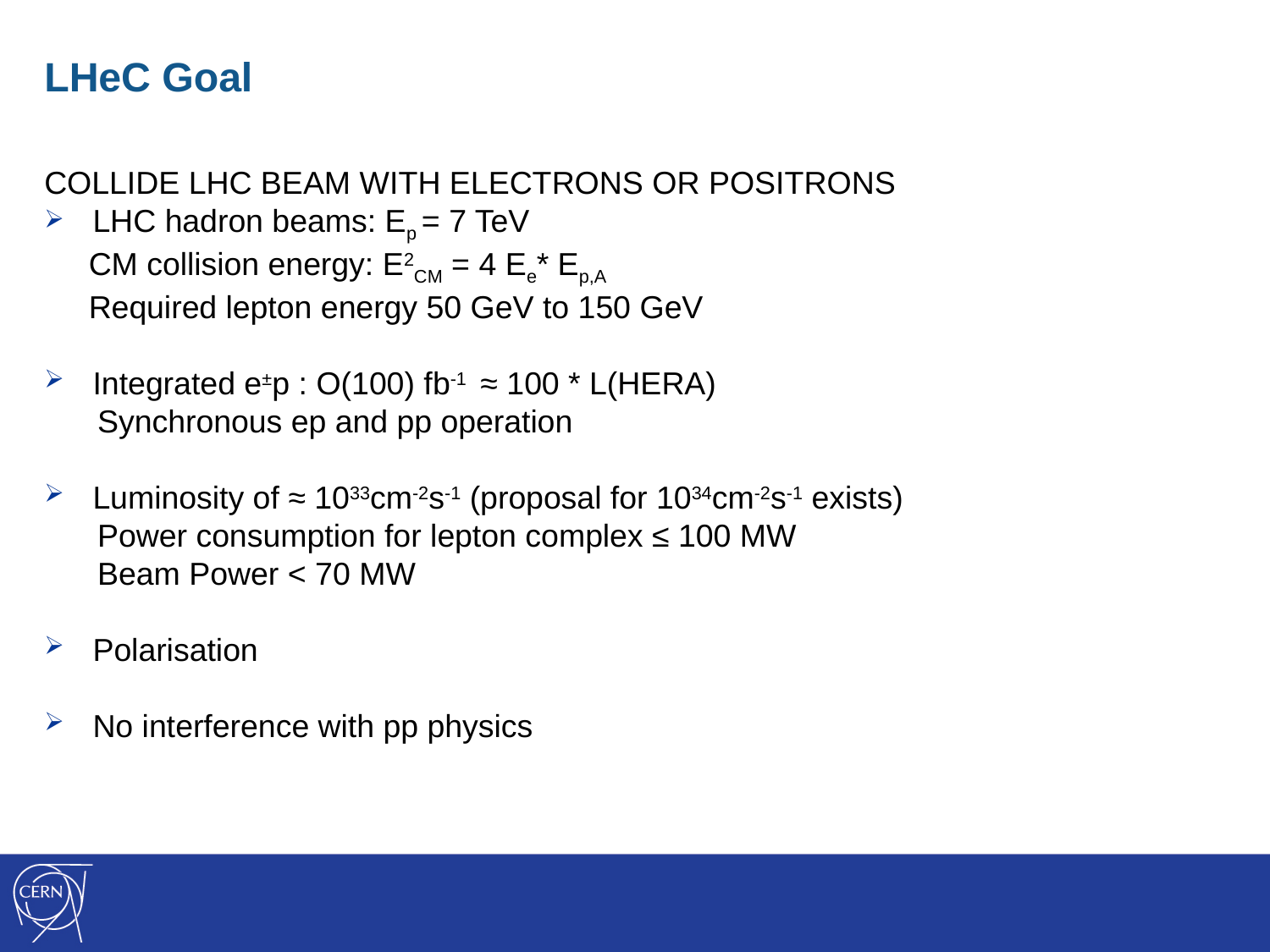

LHeC Goal
Collide LHC beam with electrons or positrons
 LHC hadron beams: Ep = 7 TeV
     CM collision energy: E2CM = 4 Ee* Ep,A
     Required lepton energy 50 GeV to 150 GeV

 Integrated e±p : O(100) fb-1  ≈ 100 * L(HERA)
      Synchronous ep and pp operation

 Luminosity of ≈ 1033cm‐2s‐1 (proposal for 1034cm‐2s‐1 exists)
      Power consumption for lepton complex ≤ 100 MW
      Beam Power < 70 MW

 Polarisation

 No interference with pp physics